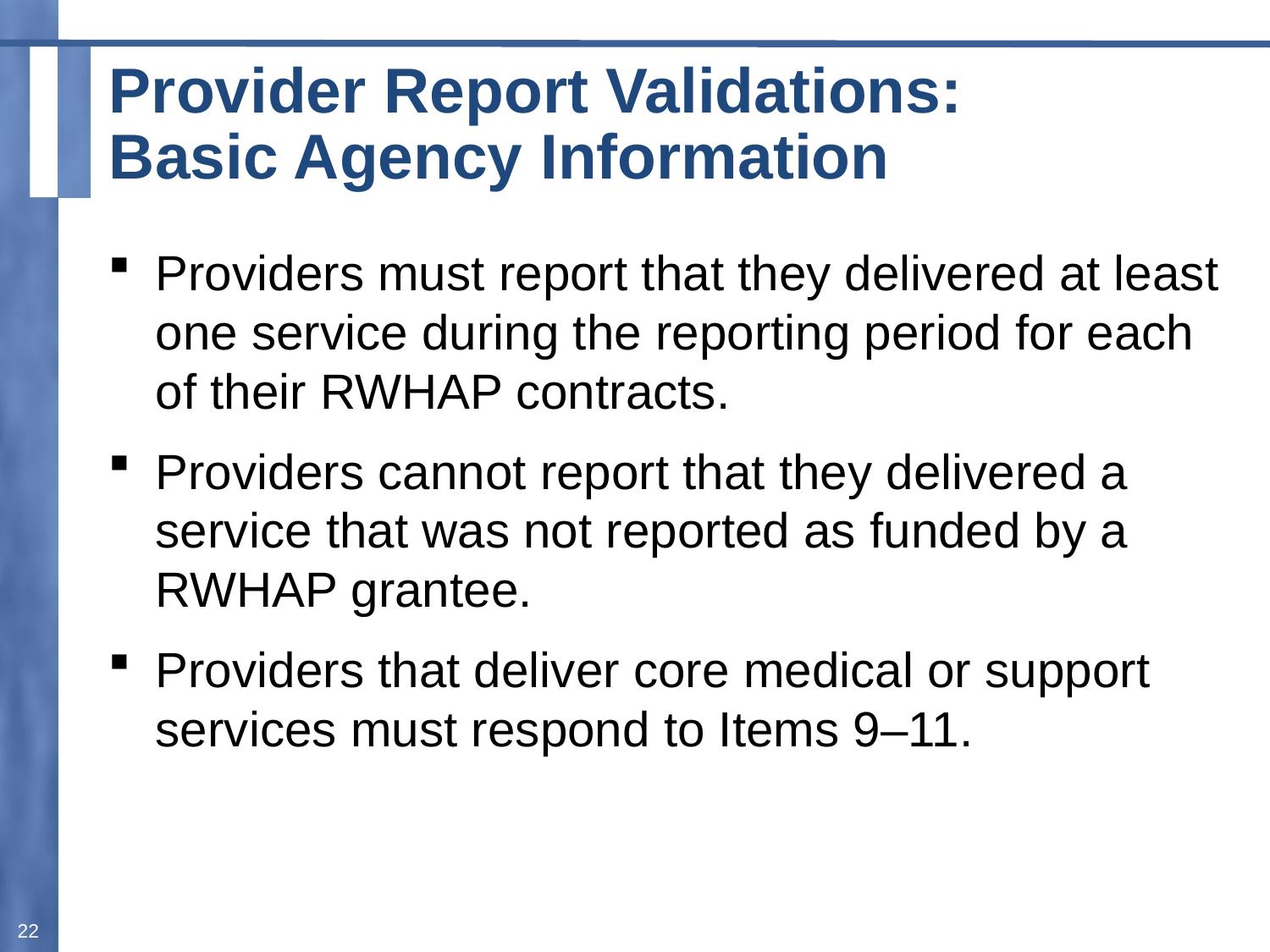

# Provider Report Validations: Basic Agency Information
Providers must report that they delivered at least one service during the reporting period for each of their RWHAP contracts.
Providers cannot report that they delivered a service that was not reported as funded by a RWHAP grantee.
Providers that deliver core medical or support services must respond to Items 9–11.
22